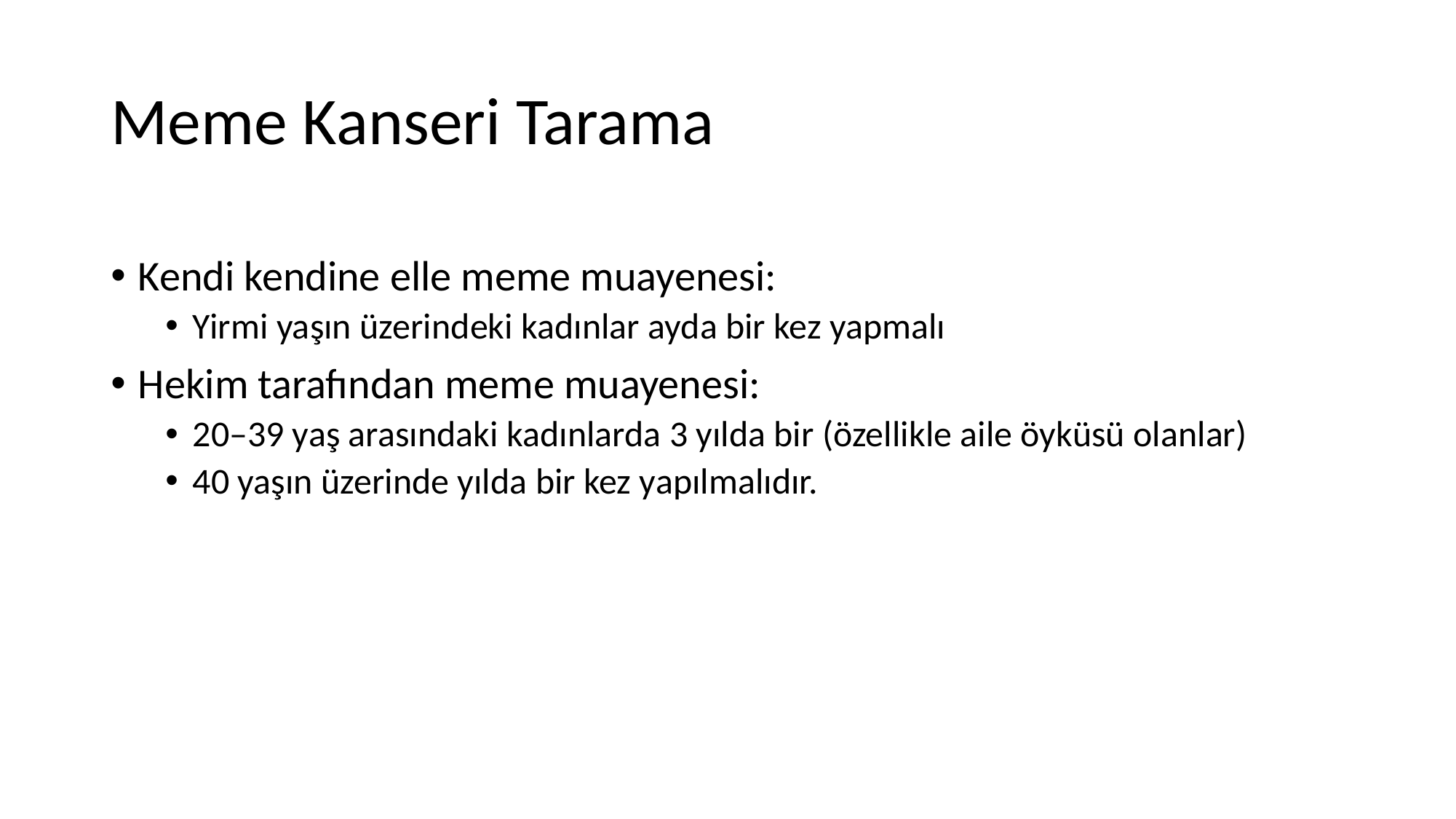

# Meme Kanseri Tarama

Kendi kendine elle meme muayenesi:
Yirmi yaşın üzerindeki kadınlar ayda bir kez yapmalı
Hekim tarafından meme muayenesi:
20–39 yaş arasındaki kadınlarda 3 yılda bir (özellikle aile öyküsü olanlar)
40 yaşın üzerinde yılda bir kez yapılmalıdır.